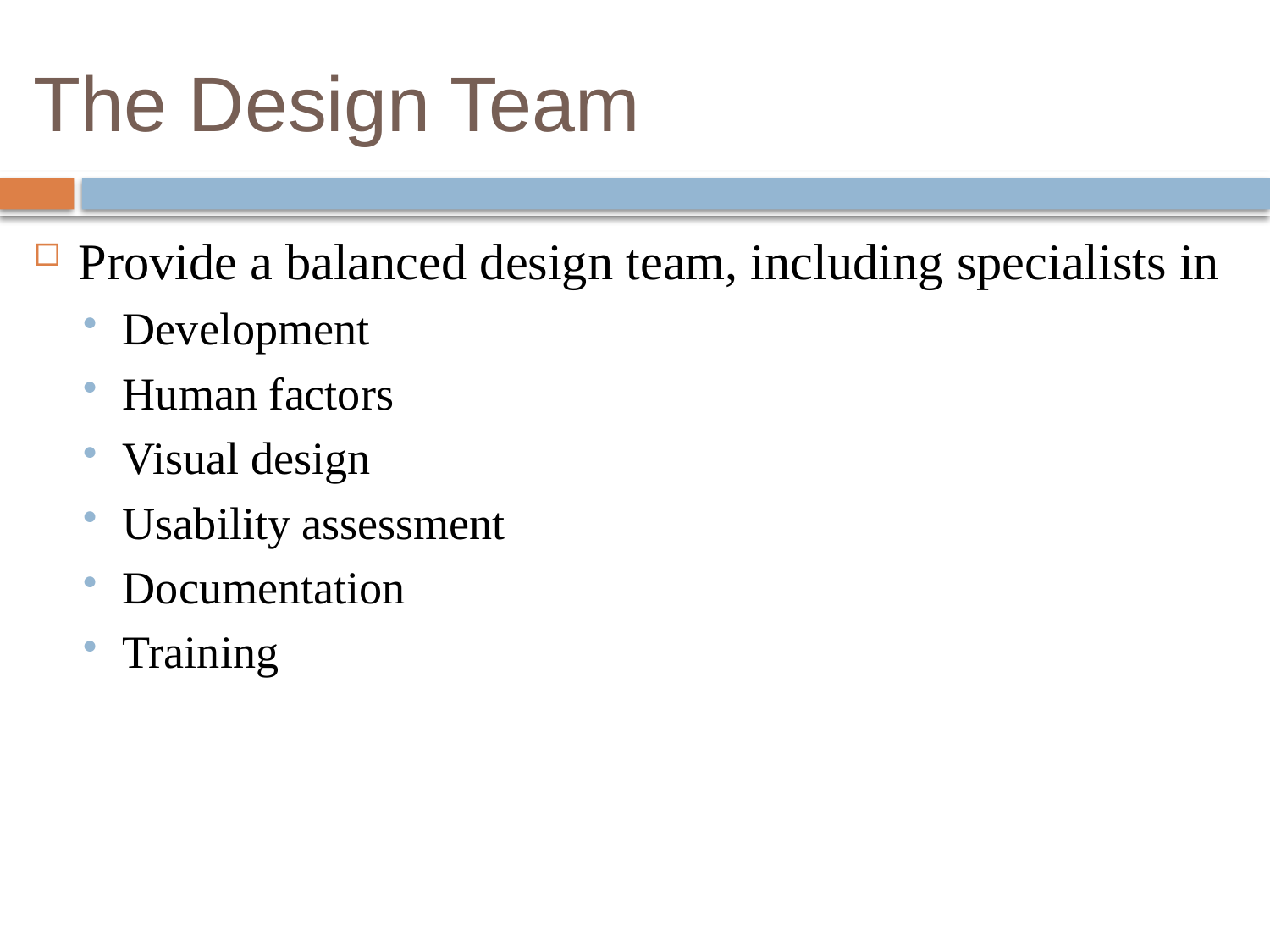

# The Design Team
Provide a balanced design team, including specialists in
Development
Human factors
Visual design
Usability assessment
Documentation
Training